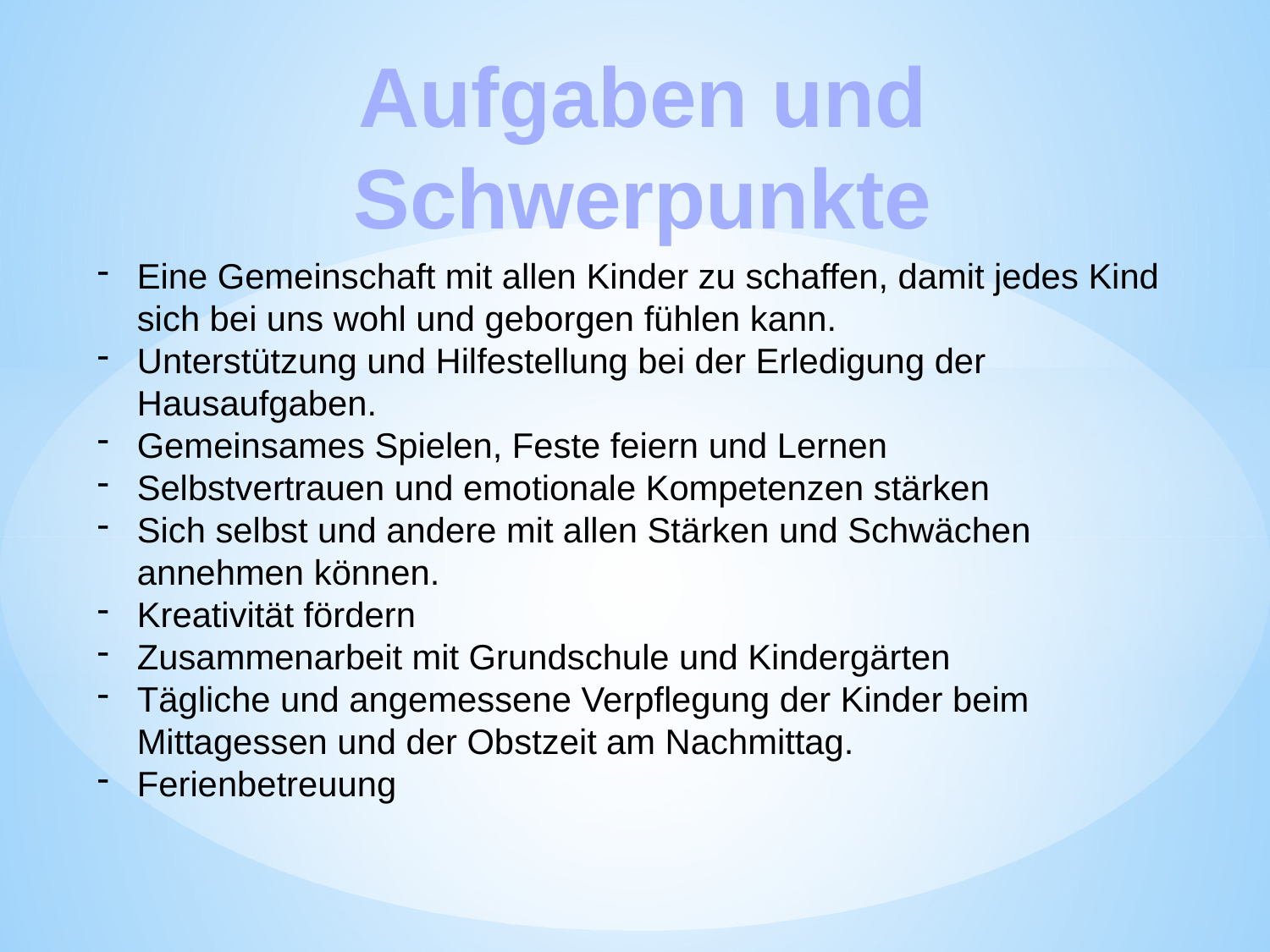

Aufgaben und Schwerpunkte
Eine Gemeinschaft mit allen Kinder zu schaffen, damit jedes Kind sich bei uns wohl und geborgen fühlen kann.
Unterstützung und Hilfestellung bei der Erledigung der Hausaufgaben.
Gemeinsames Spielen, Feste feiern und Lernen
Selbstvertrauen und emotionale Kompetenzen stärken
Sich selbst und andere mit allen Stärken und Schwächen annehmen können.
Kreativität fördern
Zusammenarbeit mit Grundschule und Kindergärten
Tägliche und angemessene Verpflegung der Kinder beim Mittagessen und der Obstzeit am Nachmittag.
Ferienbetreuung